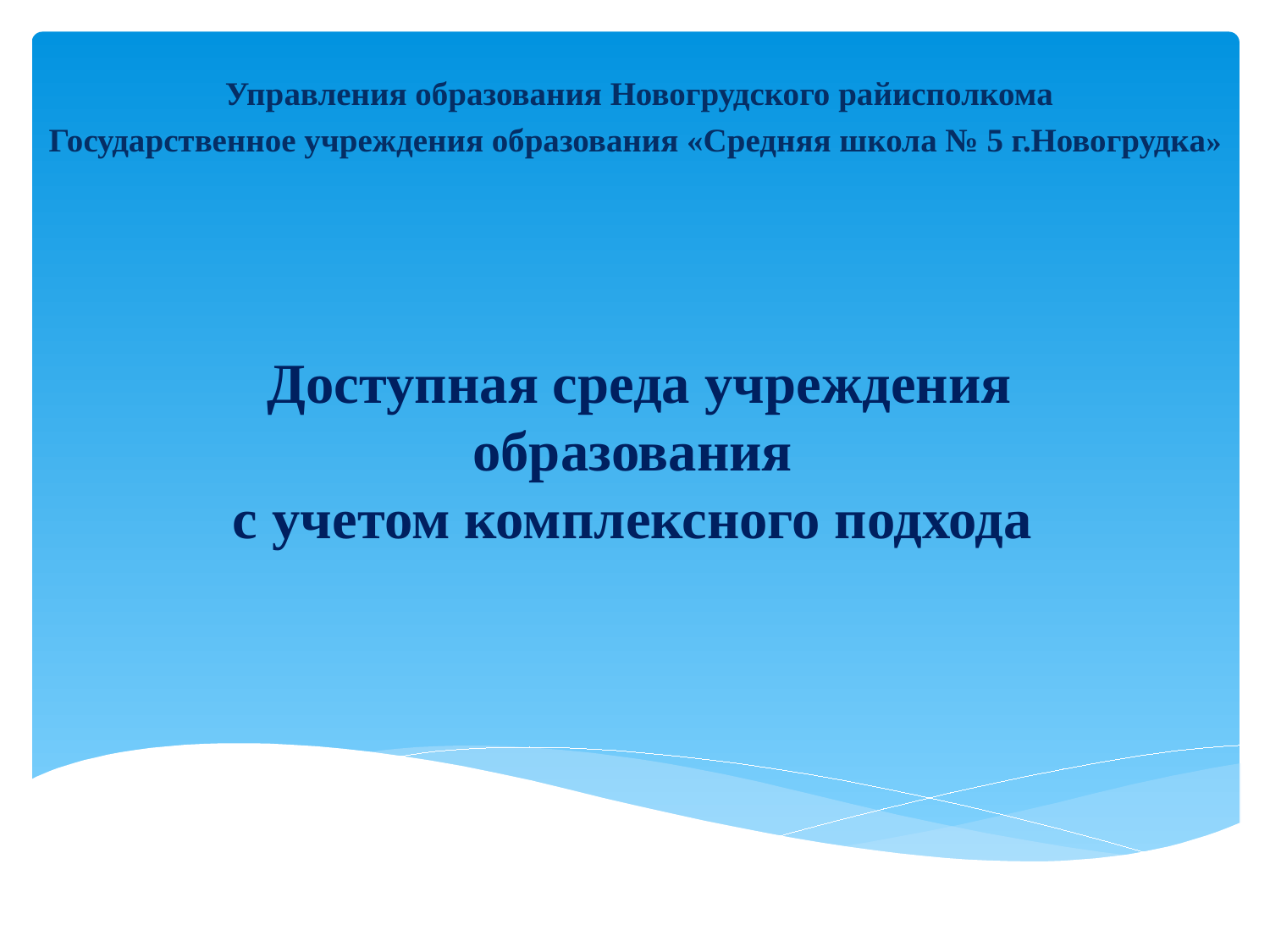

Управления образования Новогрудского райисполкома
Государственное учреждения образования «Средняя школа № 5 г.Новогрудка»
# Доступная среда учреждения образования с учетом комплексного подхода